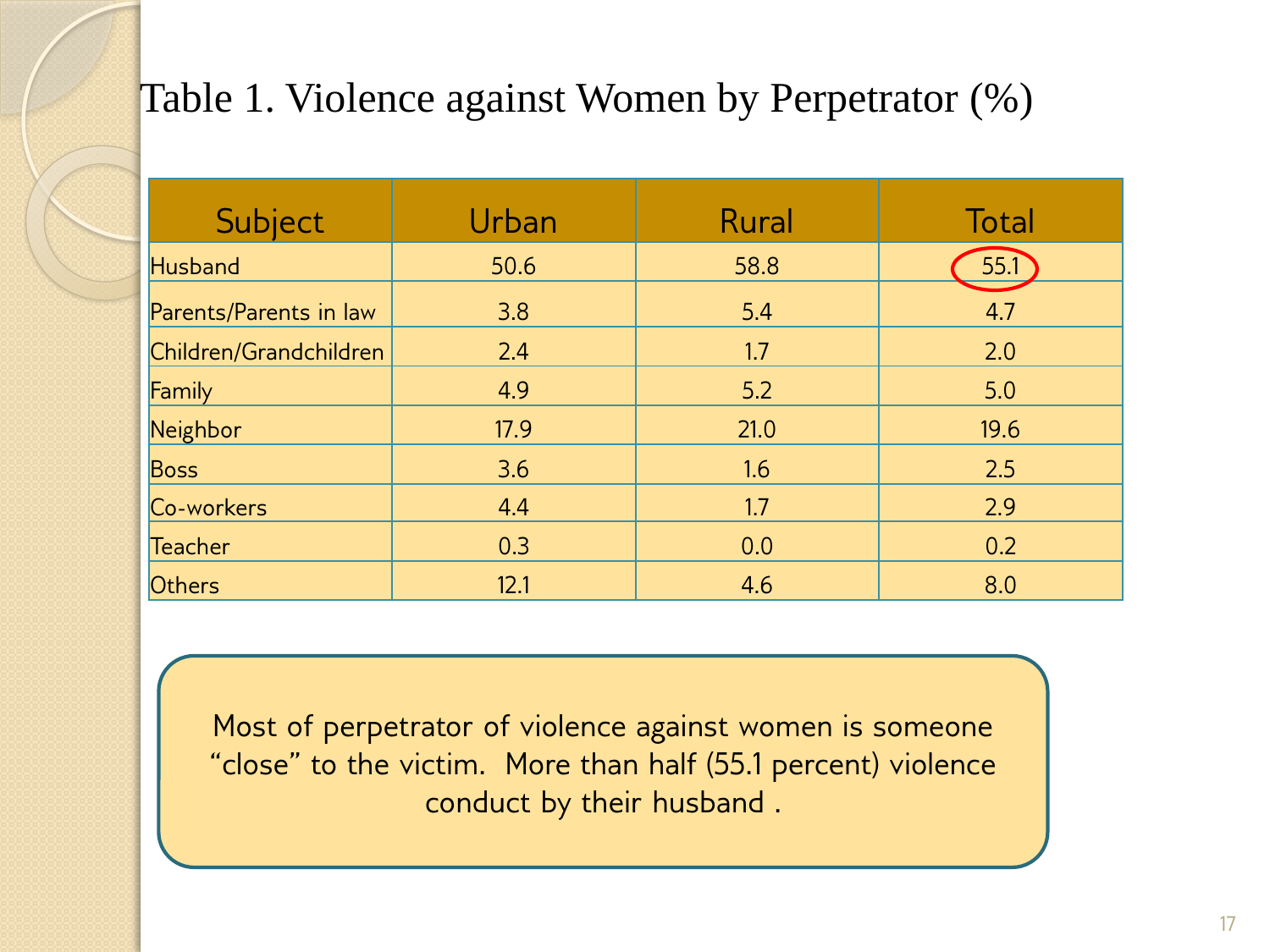

Table 1. Violence against Women by Perpetrator (%)
| Subject | Urban | Rural | Total |
| --- | --- | --- | --- |
| Husband | 50.6 | 58.8 | 55.1 |
| Parents/Parents in law | 3.8 | 5.4 | 4.7 |
| Children/Grandchildren | 2.4 | 1.7 | 2.0 |
| Family | 4.9 | 5.2 | 5.0 |
| Neighbor | 17.9 | 21.0 | 19.6 |
| Boss | 3.6 | 1.6 | 2.5 |
| Co-workers | 4.4 | 1.7 | 2.9 |
| Teacher | 0.3 | 0.0 | 0.2 |
| Others | 12.1 | 4.6 | 8.0 |

Most of perpetrator of violence against women is someone “close” to the victim.  More than half (55.1 percent) violence conduct by their husband .
17